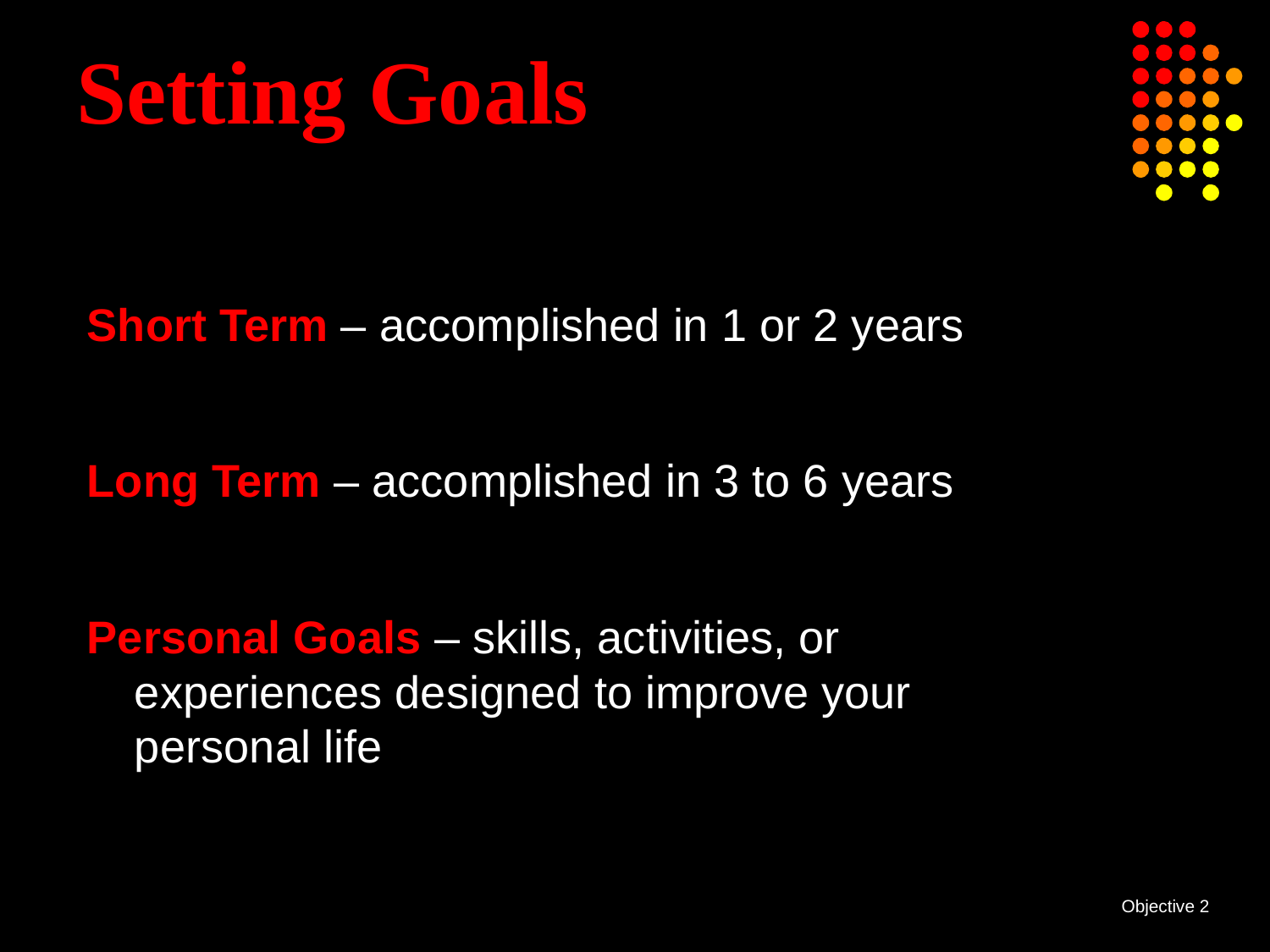

# Setting Goals

Short Term – accomplished in 1 or 2 years

Long Term – accomplished in 3 to 6 years

Personal Goals – skills, activities, or experiences designed to improve your personal life

Objective 2